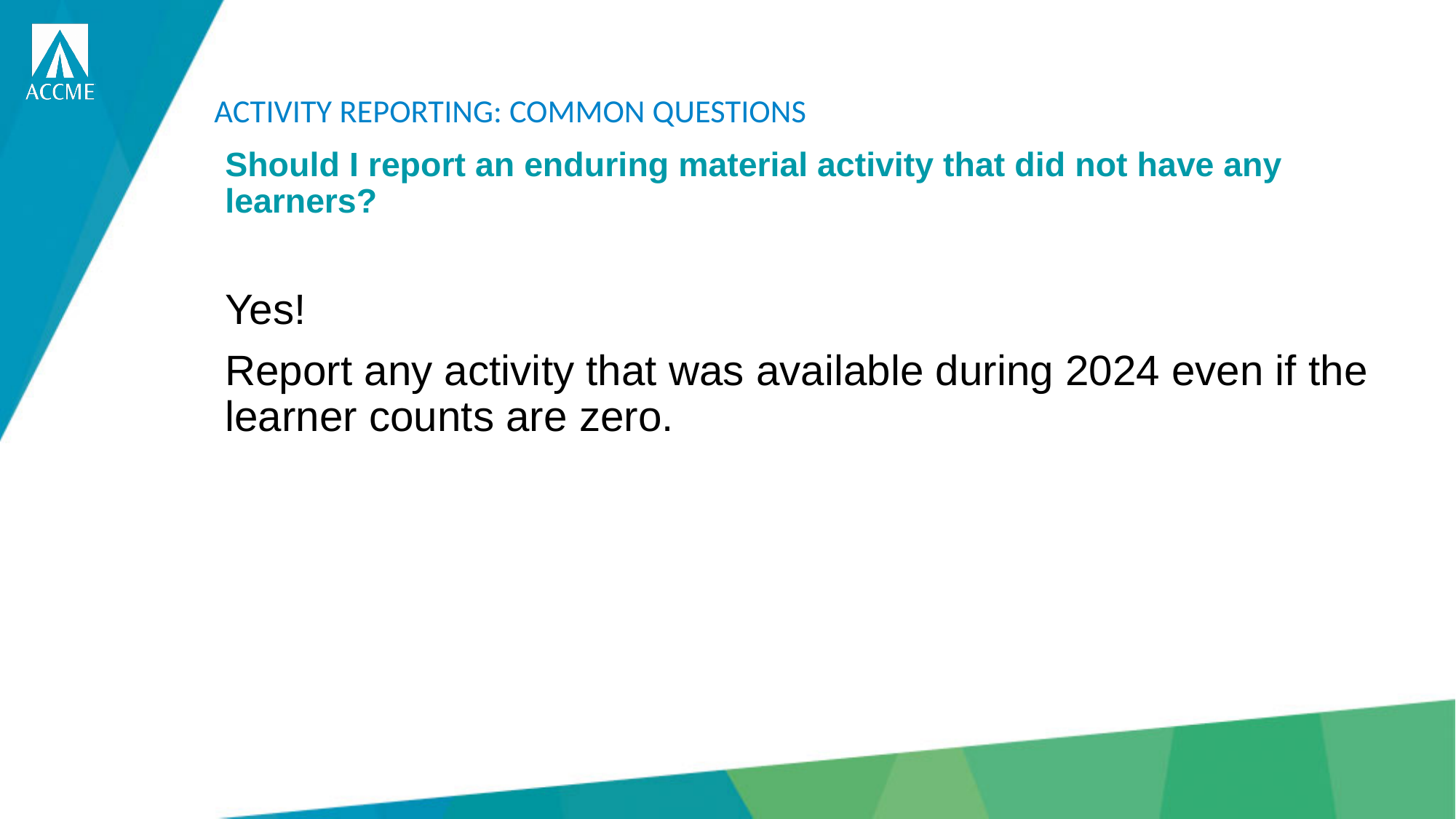

Activity reporting: common questions
# Should I report an enduring material activity that did not have any learners?
Yes!
Report any activity that was available during 2024 even if the learner counts are zero.